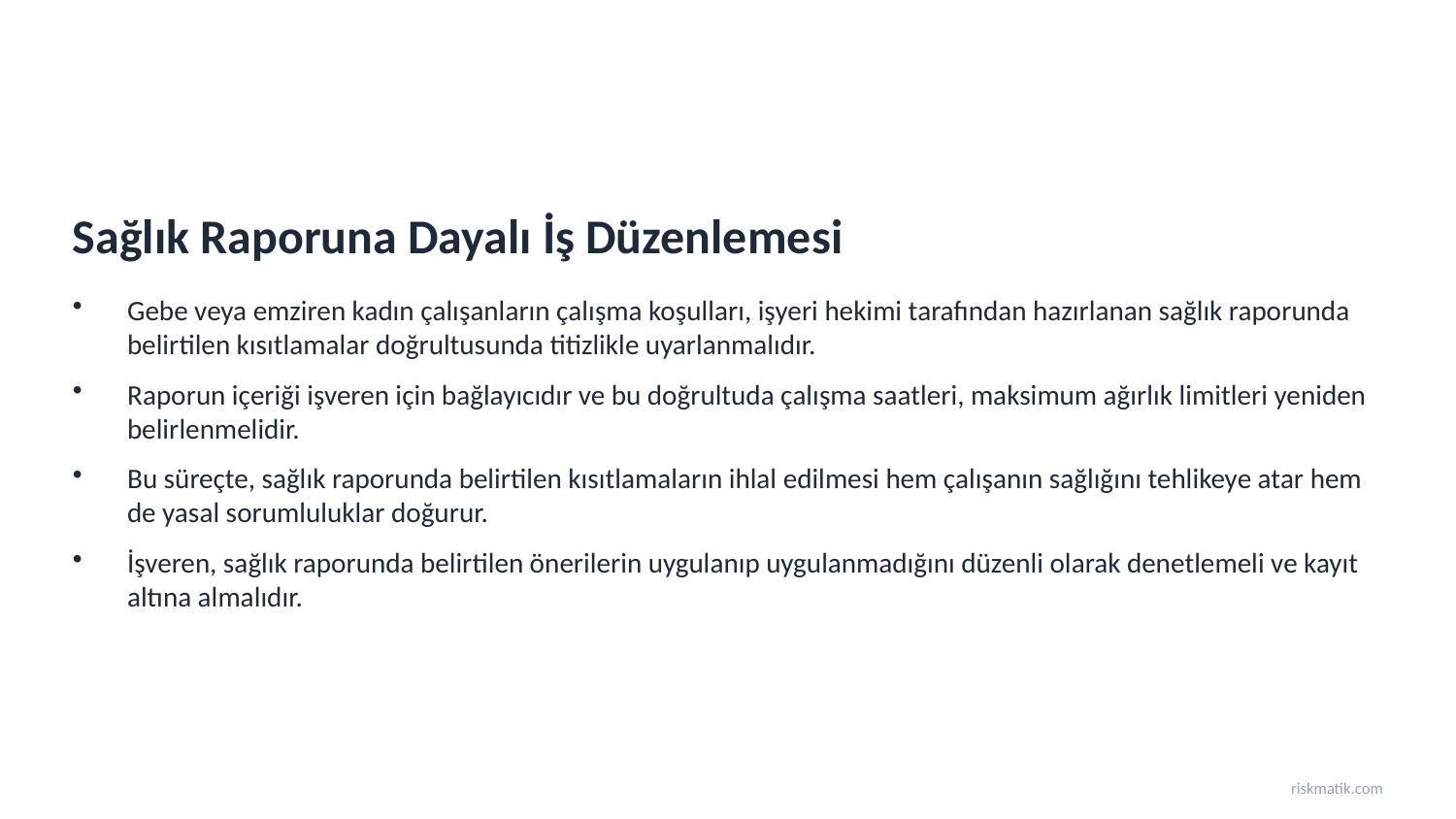

Sağlık Raporuna Dayalı İş Düzenlemesi
Gebe veya emziren kadın çalışanların çalışma koşulları, işyeri hekimi tarafından hazırlanan sağlık raporunda belirtilen kısıtlamalar doğrultusunda titizlikle uyarlanmalıdır.
Raporun içeriği işveren için bağlayıcıdır ve bu doğrultuda çalışma saatleri, maksimum ağırlık limitleri yeniden belirlenmelidir.
Bu süreçte, sağlık raporunda belirtilen kısıtlamaların ihlal edilmesi hem çalışanın sağlığını tehlikeye atar hem de yasal sorumluluklar doğurur.
İşveren, sağlık raporunda belirtilen önerilerin uygulanıp uygulanmadığını düzenli olarak denetlemeli ve kayıt altına almalıdır.
riskmatik.com